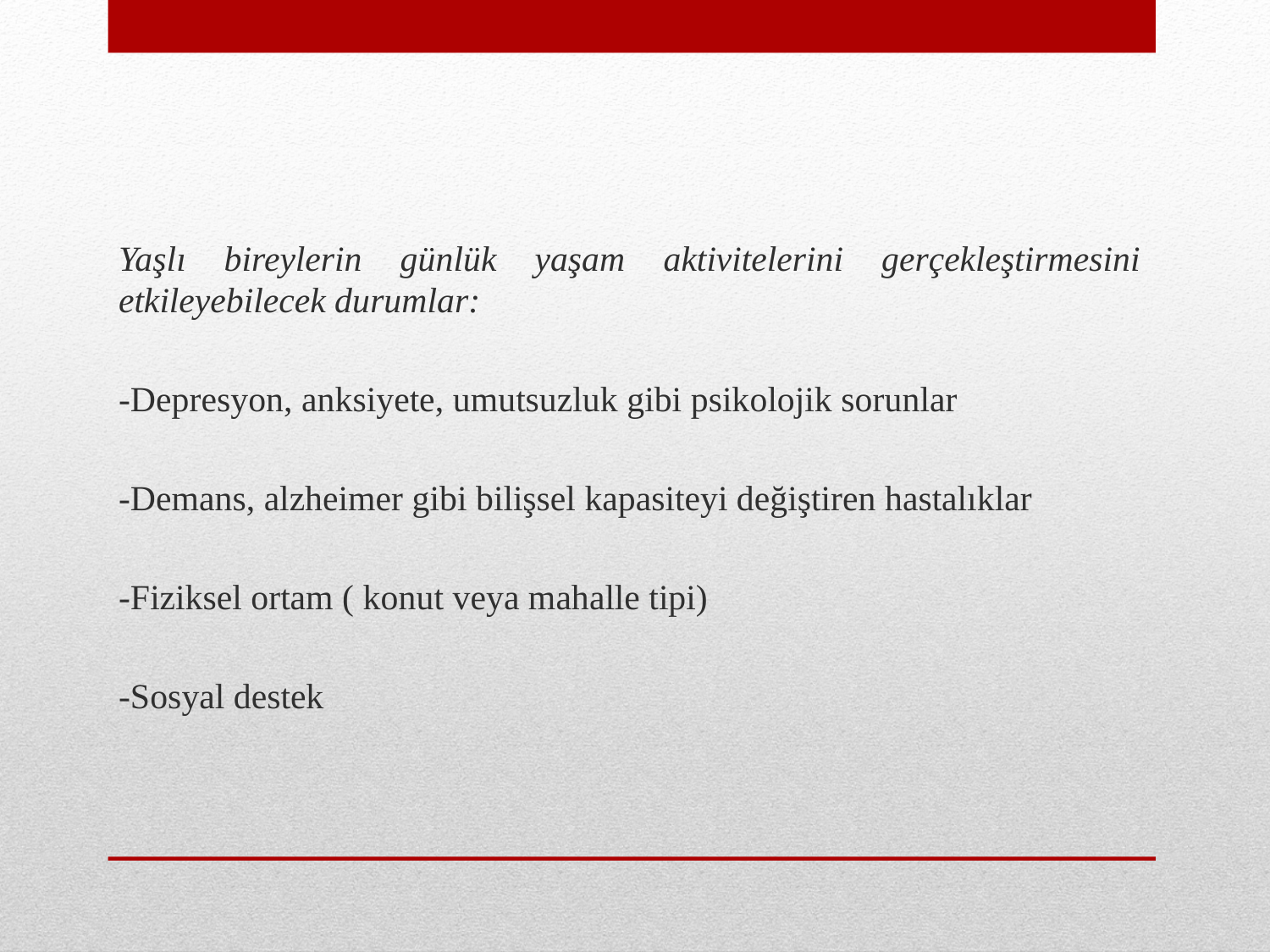

Yaşlı bireylerin günlük yaşam aktivitelerini gerçekleştirmesini etkileyebilecek durumlar:

-Depresyon, anksiyete, umutsuzluk gibi psikolojik sorunlar

-Demans, alzheimer gibi bilişsel kapasiteyi değiştiren hastalıklar

-Fiziksel ortam ( konut veya mahalle tipi)

-Sosyal destek